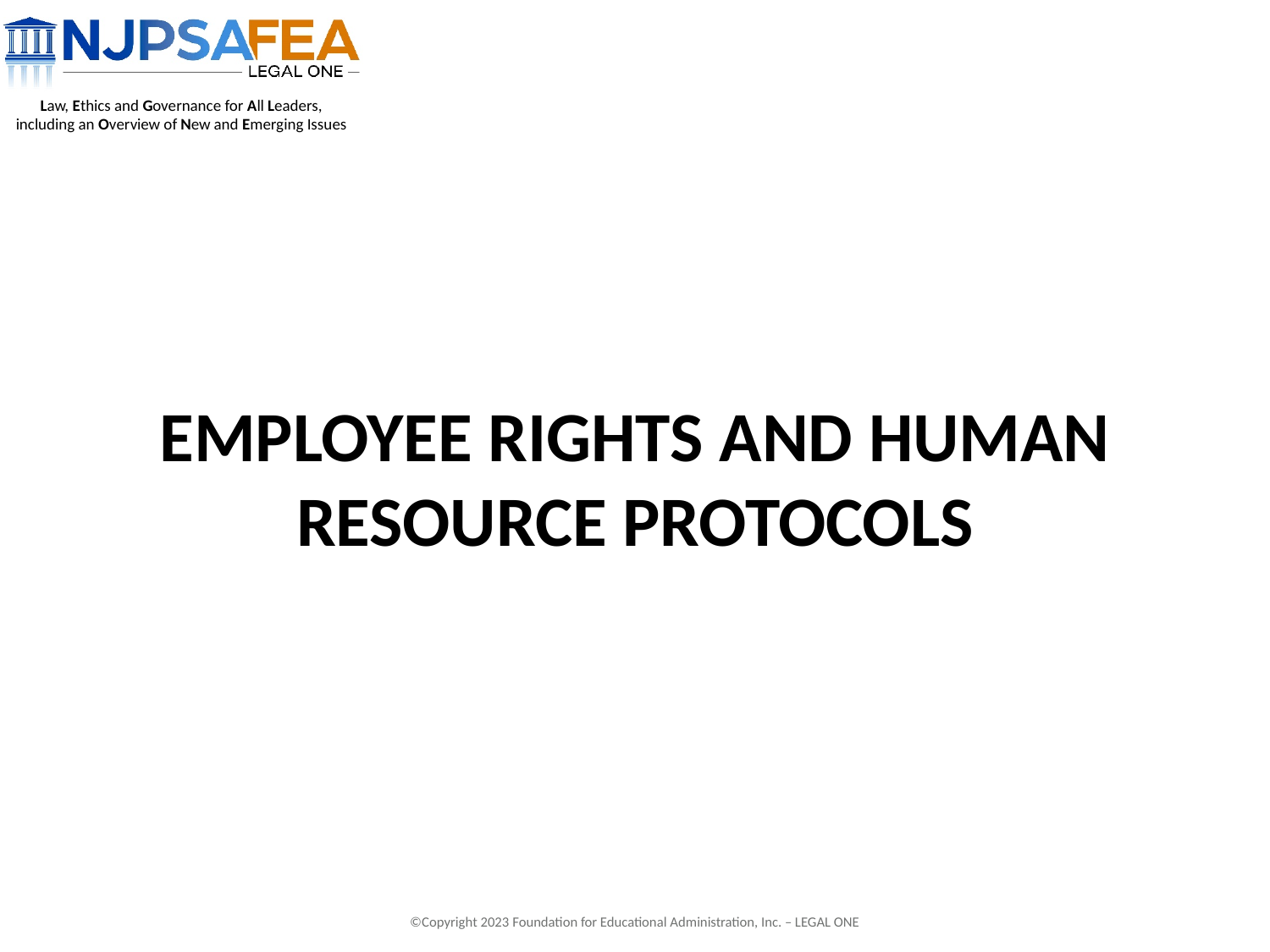

# Employee rights and human resource protocols